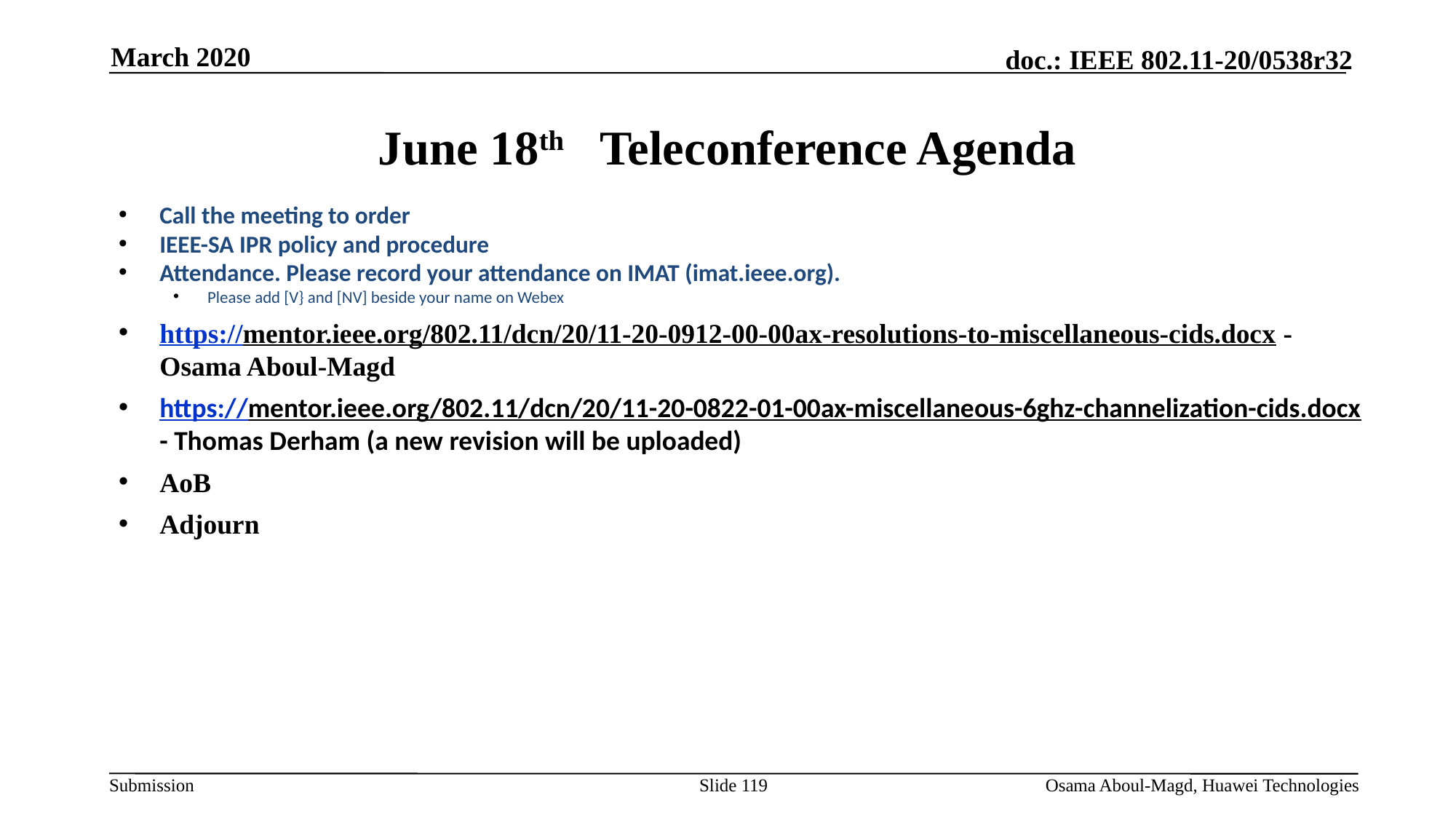

March 2020
# June 18th   Teleconference Agenda
Call the meeting to order
IEEE-SA IPR policy and procedure
Attendance. Please record your attendance on IMAT (imat.ieee.org).
Please add [V} and [NV] beside your name on Webex
https://mentor.ieee.org/802.11/dcn/20/11-20-0912-00-00ax-resolutions-to-miscellaneous-cids.docx - Osama Aboul-Magd
https://mentor.ieee.org/802.11/dcn/20/11-20-0822-01-00ax-miscellaneous-6ghz-channelization-cids.docx - Thomas Derham (a new revision will be uploaded)
AoB
Adjourn
Slide 119
Osama Aboul-Magd, Huawei Technologies